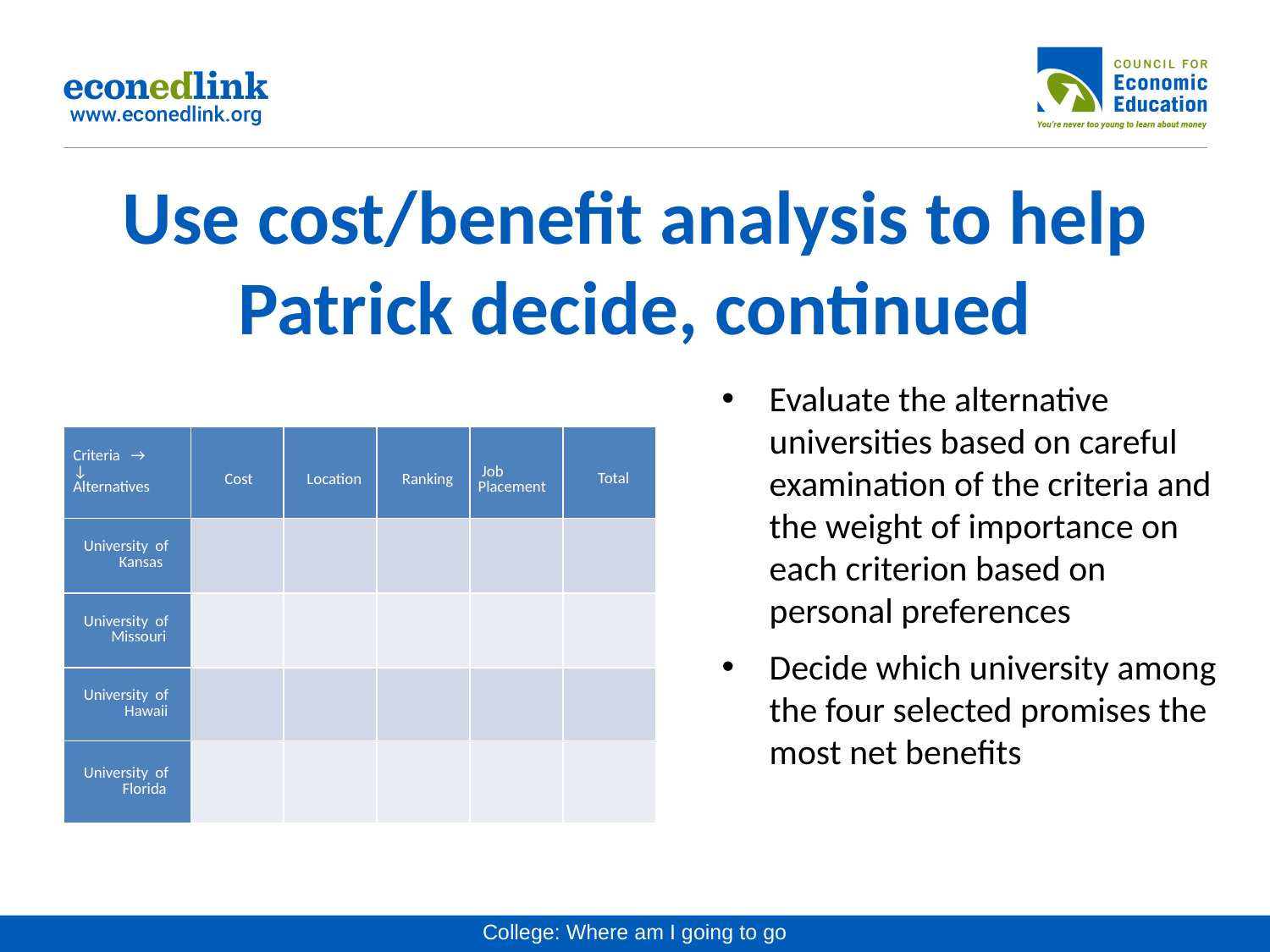

# Use cost/benefit analysis to help Patrick decide, continued
Evaluate the alternative universities based on careful examination of the criteria and the weight of importance on each criterion based on personal preferences
Decide which university among the four selected promises the most net benefits

| Criteria   → ↓ Alternatives | Cost | Location | Ranking | Job Placement | Total |
| --- | --- | --- | --- | --- | --- |
| University  of Kansas |  |  |  |  |  |
| University  of Missouri |  |  |  |  |  |
| University  of Hawaii |  |  |  |  |  |
| University  of Florida |  |  |  |  |  |